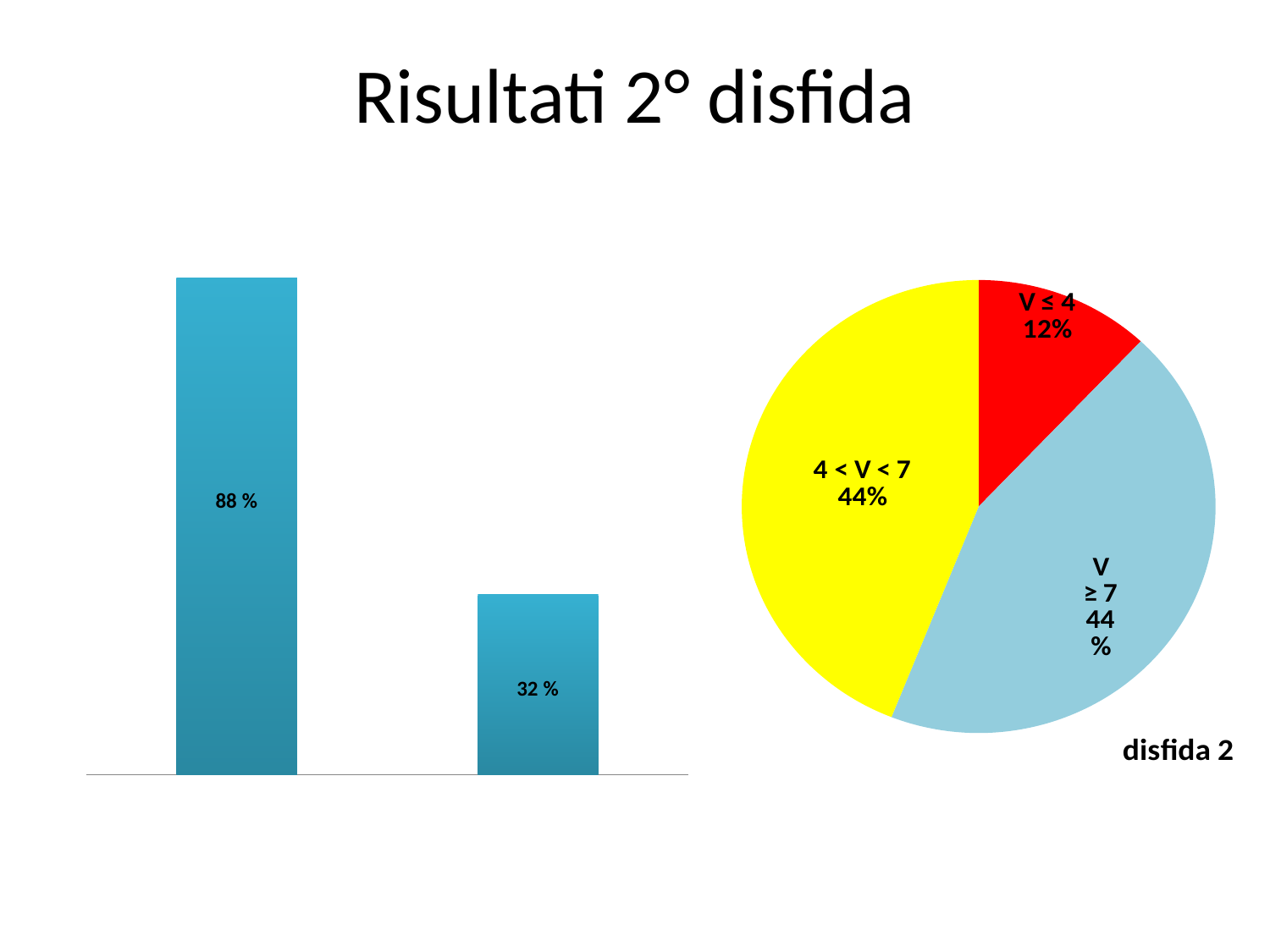

# Risultati 2° disfida

### Chart: Disfida 2

| Category | Sfida 2 |
|---|---|
| svolto | 22.0 |
| commento | 8.0 |

### Chart: disfida 2

| Category |  |
|---|---|
| V ≤ 4 | 3.0 |
| V ≥ 7 | 11.0 |
|  4 < V < 7 | 11.0 |